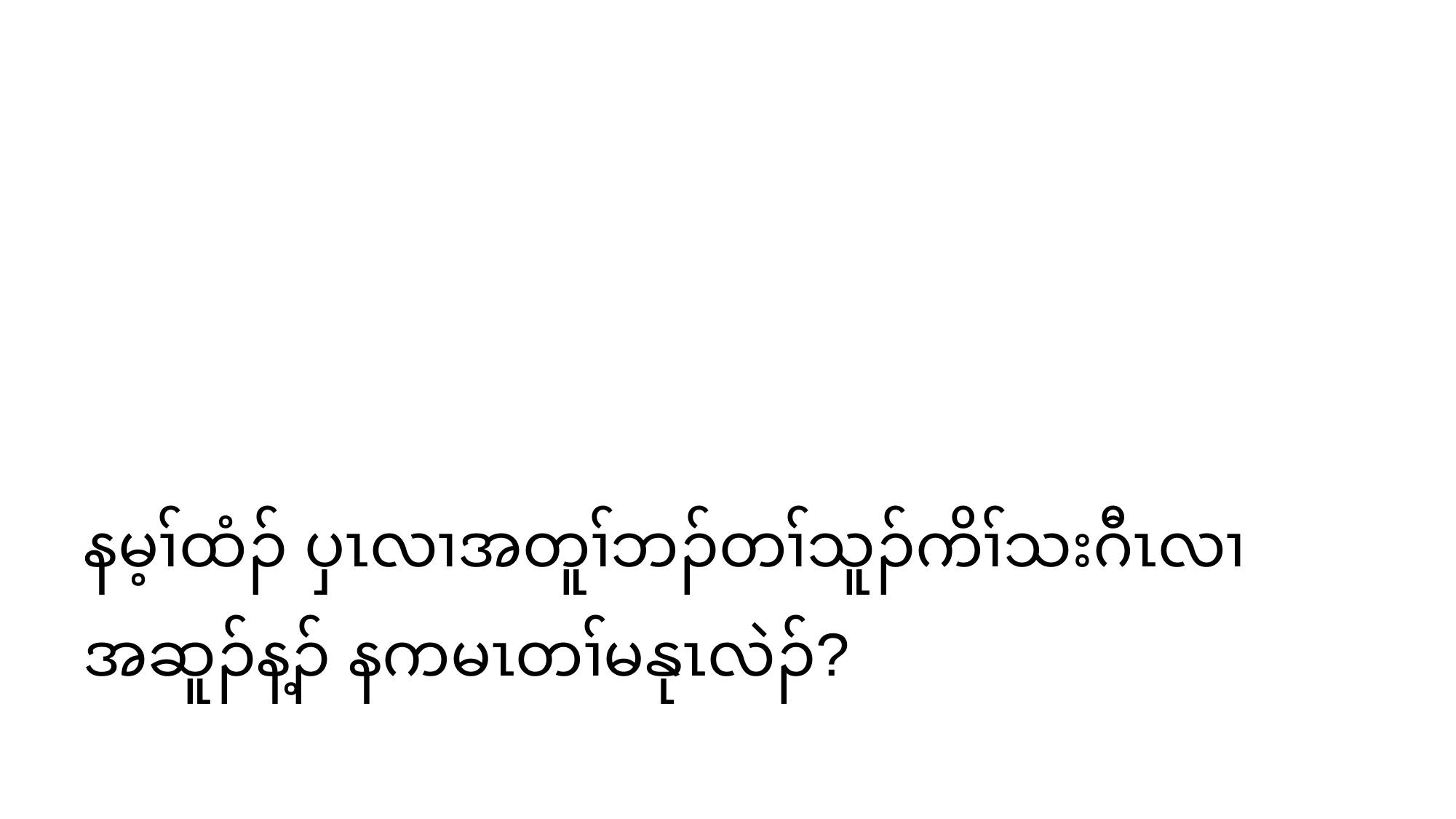

နမ့ၢ်ထံၣ် ပှၤလၢအတူၢ်ဘၣ်တၢ်သူၣ်ကိၢ်သးဂီၤလၢ အဆူၣ်န့ၣ် နကမၤတၢ်မနုၤလဲၣ်?